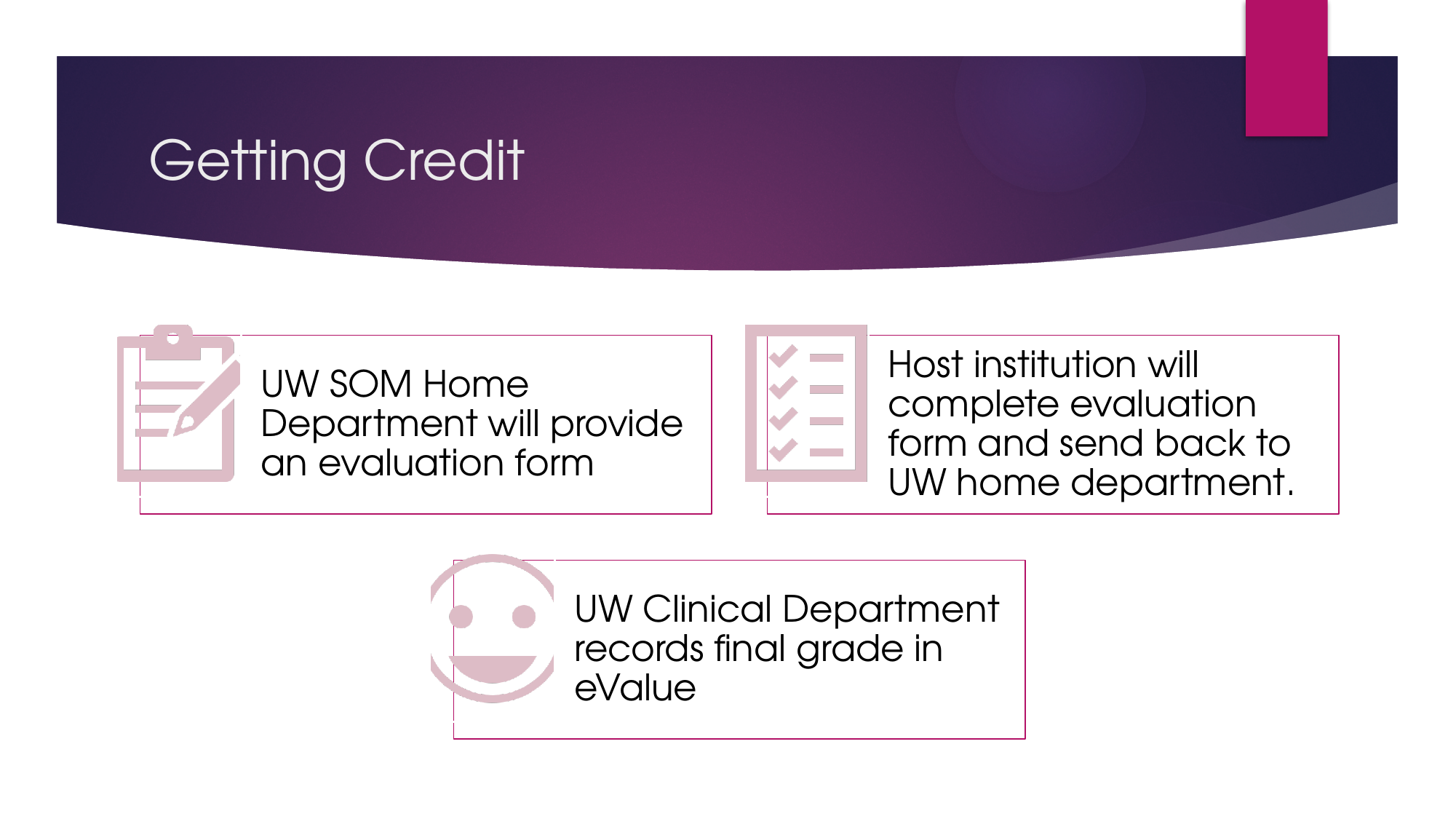

# Getting Credit
UW SOM Home Department will provide an evaluation form
Host institution will complete evaluation form and send back to UW home department.
UW Clinical Department records final grade in eValue